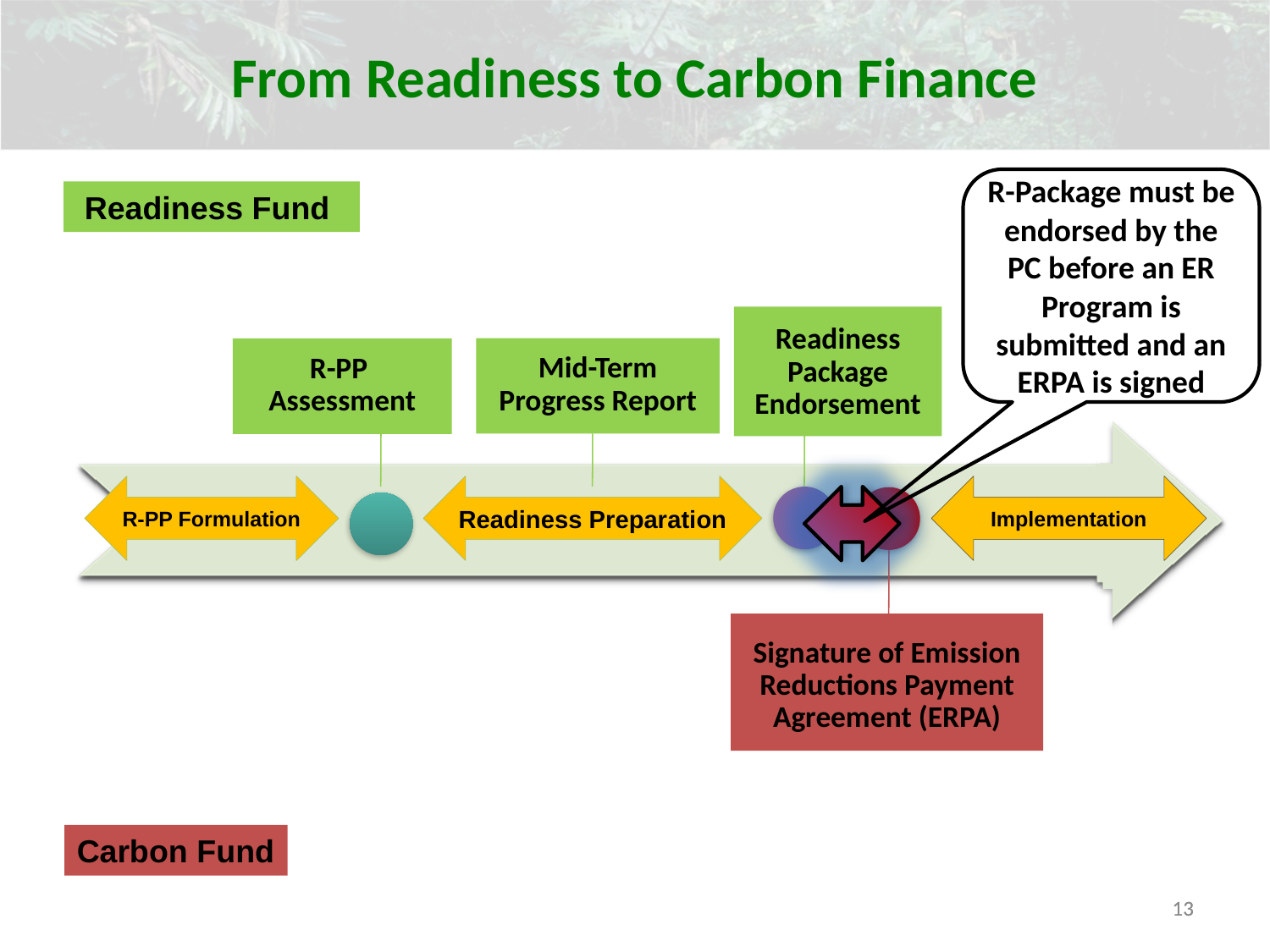

From Readiness to Carbon Finance
R-Package must be endorsed by the PC before an ER Program is submitted and an ERPA is signed
Readiness Fund
R-PP
Assessment
Readiness Package Endorsement
Signature of Emission Reductions Payment Agreement (ERPA)

Mid-Term Progress Report
R-PP Formulation
Readiness Preparation
Implementation

Carbon Fund
13
13